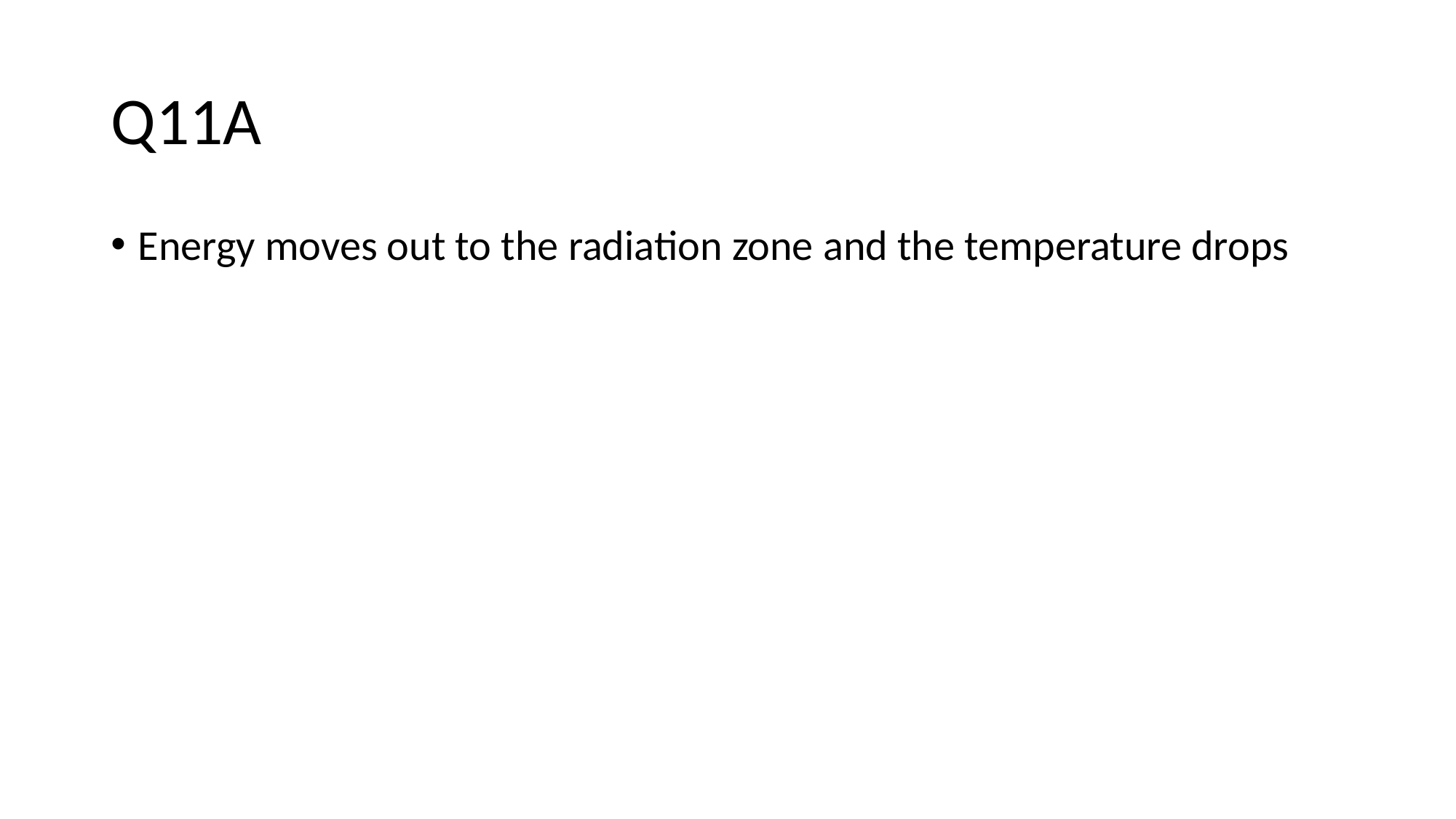

# Q11A
Energy moves out to the radiation zone and the temperature drops